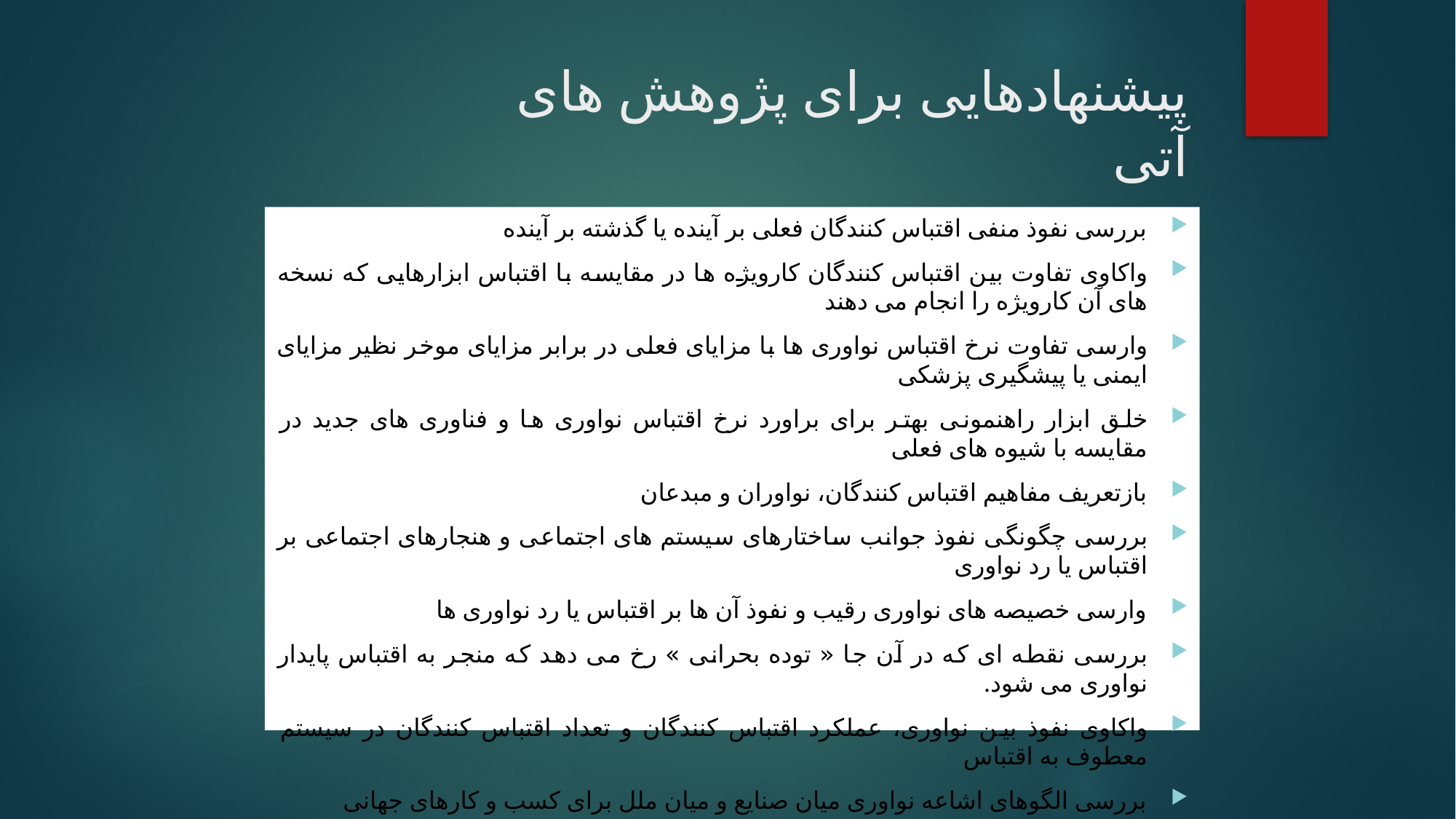

# پیشنهادهایی برای پژوهش های آتی
بررسی نفوذ منفی اقتباس کنندگان فعلی بر آینده یا گذشته بر آینده
واکاوی تفاوت بین اقتباس کنندگان کارویژه ها در مقایسه با اقتباس ابزارهایی که نسخه های آن کارویژه را انجام می دهند
وارسی تفاوت نرخ اقتباس نواوری ها با مزایای فعلی در برابر مزایای موخر نظیر مزایای ایمنی یا پیشگیری پزشکی
خلق ابزار راهنمونی بهتر برای براورد نرخ اقتباس نواوری ها و فناوری های جدید در مقایسه با شیوه های فعلی
بازتعریف مفاهیم اقتباس کنندگان، نواوران و مبدعان
بررسی چگونگی نفوذ جوانب ساختارهای سیستم های اجتماعی و هنجارهای اجتماعی بر اقتباس یا رد نواوری
وارسی خصیصه های نواوری رقیب و نفوذ آن ها بر اقتباس یا رد نواوری ها
بررسی نقطه ای که در آن جا « توده بحرانی » رخ می دهد که منجر به اقتباس پایدار نواوری می شود.
واکاوی نفوذ بین نواوری، عملکرد اقتباس کنندگان و تعداد اقتباس کنندگان در سیستم معطوف به اقتباس
بررسی الگوهای اشاعه نواوری میان صنایع و میان ملل برای کسب و کارهای جهانی